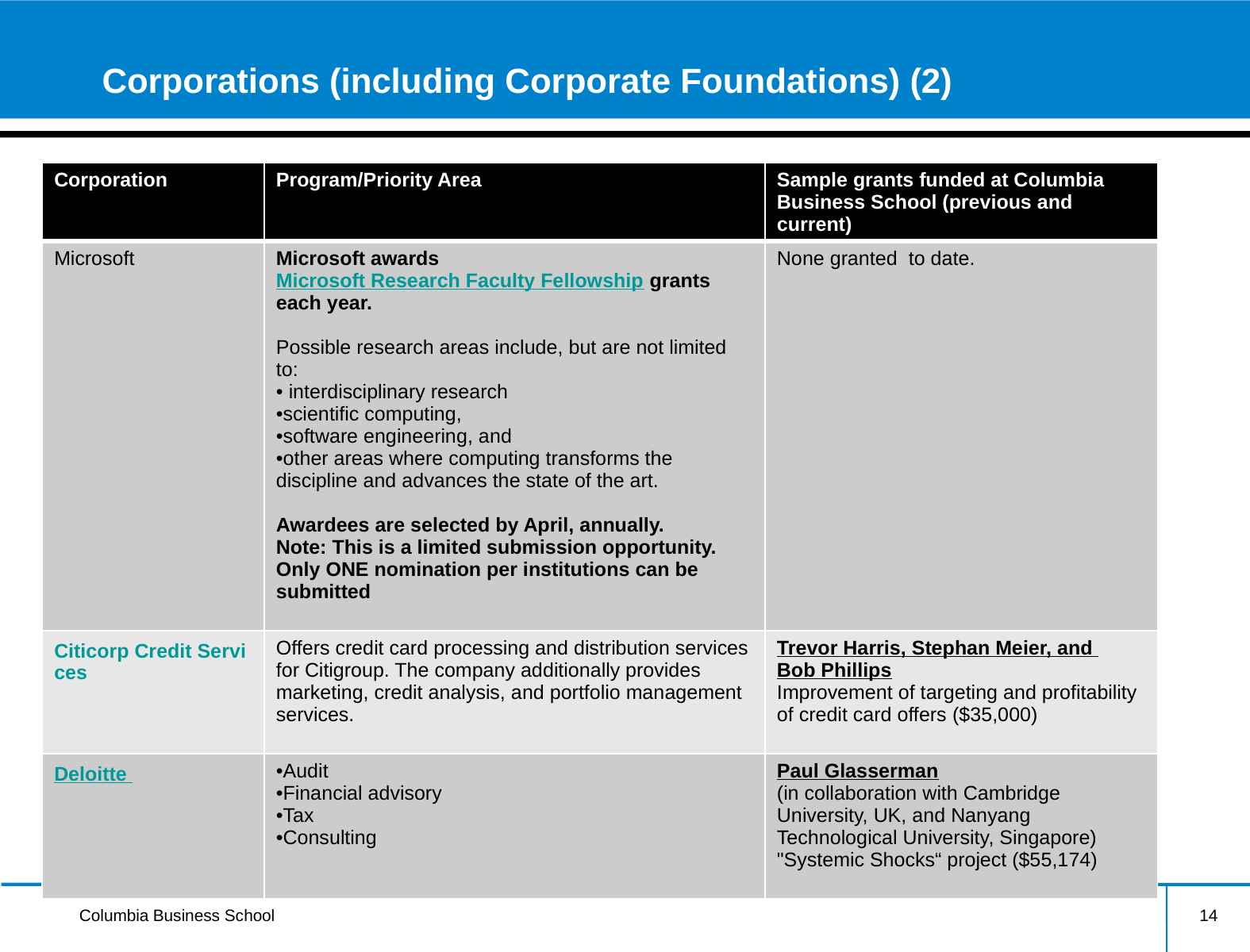

# Corporations (including Corporate Foundations) (2)
| Corporation | Program/Priority Area | Sample grants funded at Columbia Business School (previous and current) |
| --- | --- | --- |
| Microsoft | Microsoft awards Microsoft Research Faculty Fellowship grants each year. Possible research areas include, but are not limited to: interdisciplinary research scientific computing, software engineering, and other areas where computing transforms the discipline and advances the state of the art. Awardees are selected by April, annually. Note: This is a limited submission opportunity. Only ONE nomination per institutions can be submitted | None granted to date. |
| Citicorp Credit Services | Offers credit card processing and distribution services for Citigroup. The company additionally provides marketing, credit analysis, and portfolio management services. | Trevor Harris, Stephan Meier, and Bob Phillips Improvement of targeting and profitability of credit card offers ($35,000) |
| Deloitte | Audit Financial advisory Tax Consulting | Paul Glasserman (in collaboration with Cambridge University, UK, and Nanyang Technological University, Singapore) "Systemic Shocks“ project ($55,174) |

14